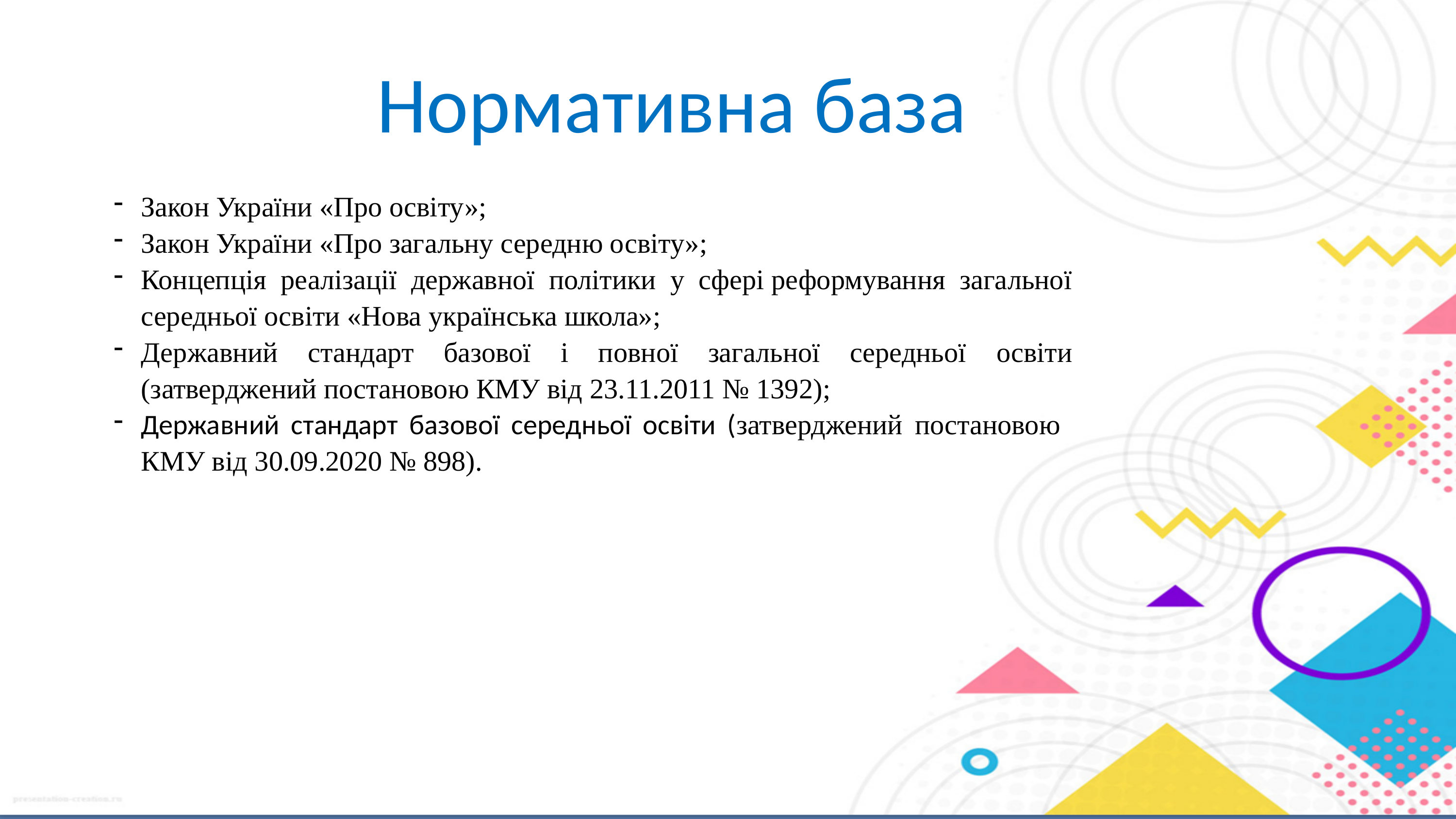

# Нормативна база

Закон України «Про освіту»;
Закон України «Про загальну середню освіту»;
Концепція реалізації державної політики у сфері реформування загальної середньої освіти «Нова українська школа»;
Державний стандарт базової і повної загальної середньої освіти (затверджений постановою КМУ від 23.11.2011 № 1392);
Державний стандарт базової середньої освіти (затверджений постановою  КМУ від 30.09.2020 № 898).